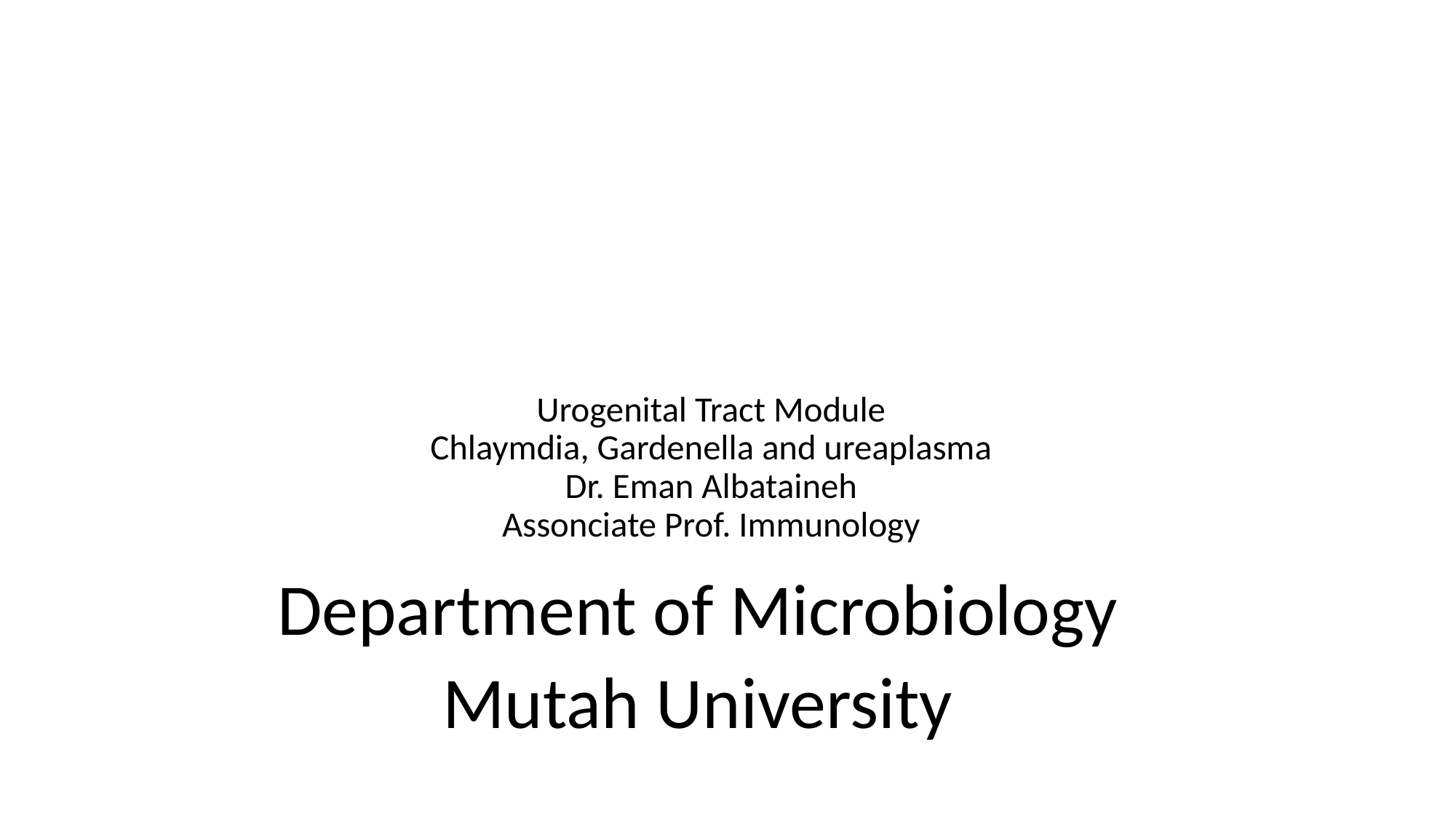

# Urogenital Tract Module Chlaymdia, Gardenella and ureaplasma Dr. Eman Albataineh Assonciate Prof. Immunology
Department of Microbiology
Mutah University